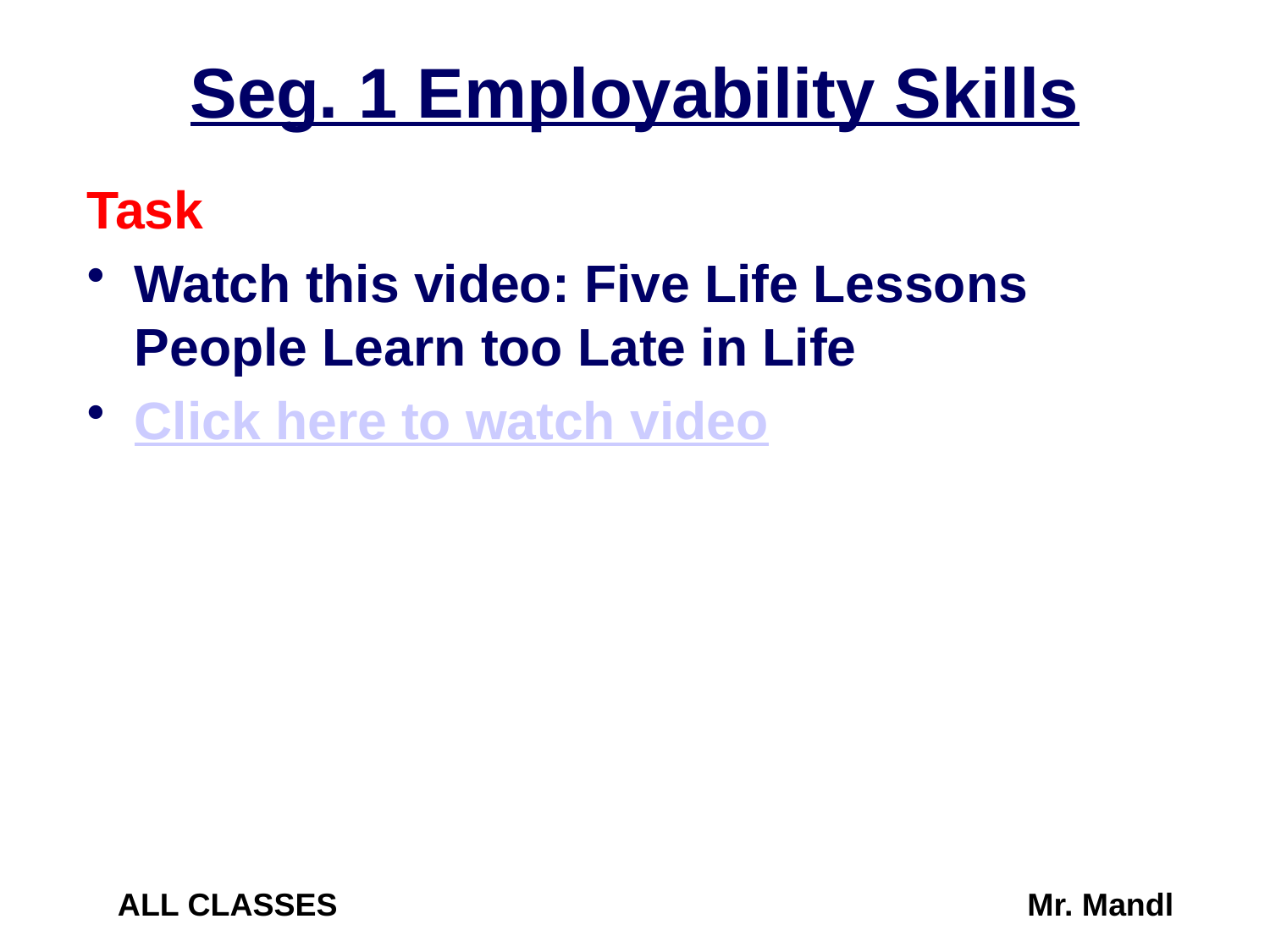

Seg. 1 Employability Skills
Task
Watch this video: Five Life Lessons People Learn too Late in Life
Click here to watch video